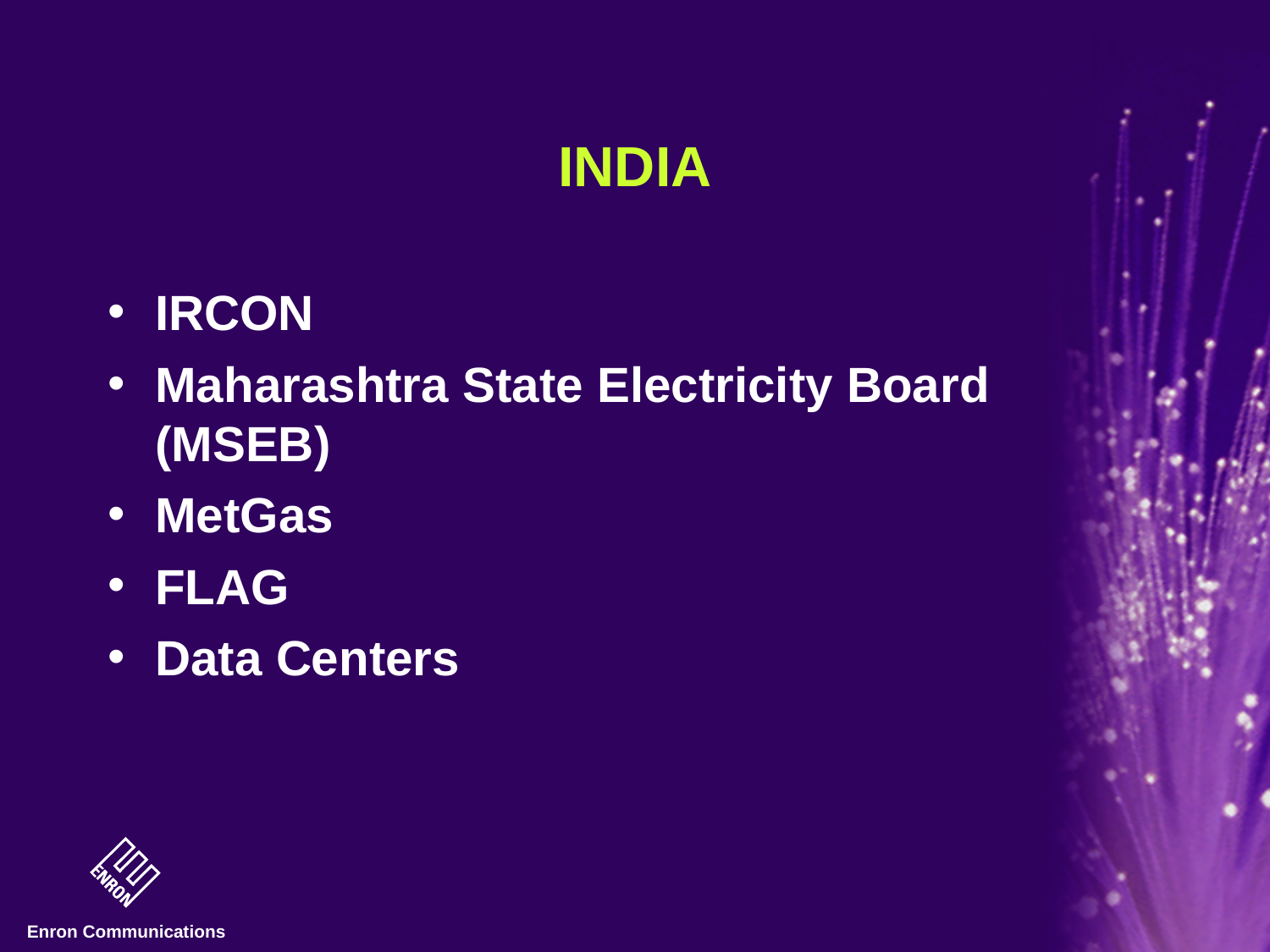

# INDIA
IRCON
Maharashtra State Electricity Board (MSEB)
MetGas
FLAG
Data Centers